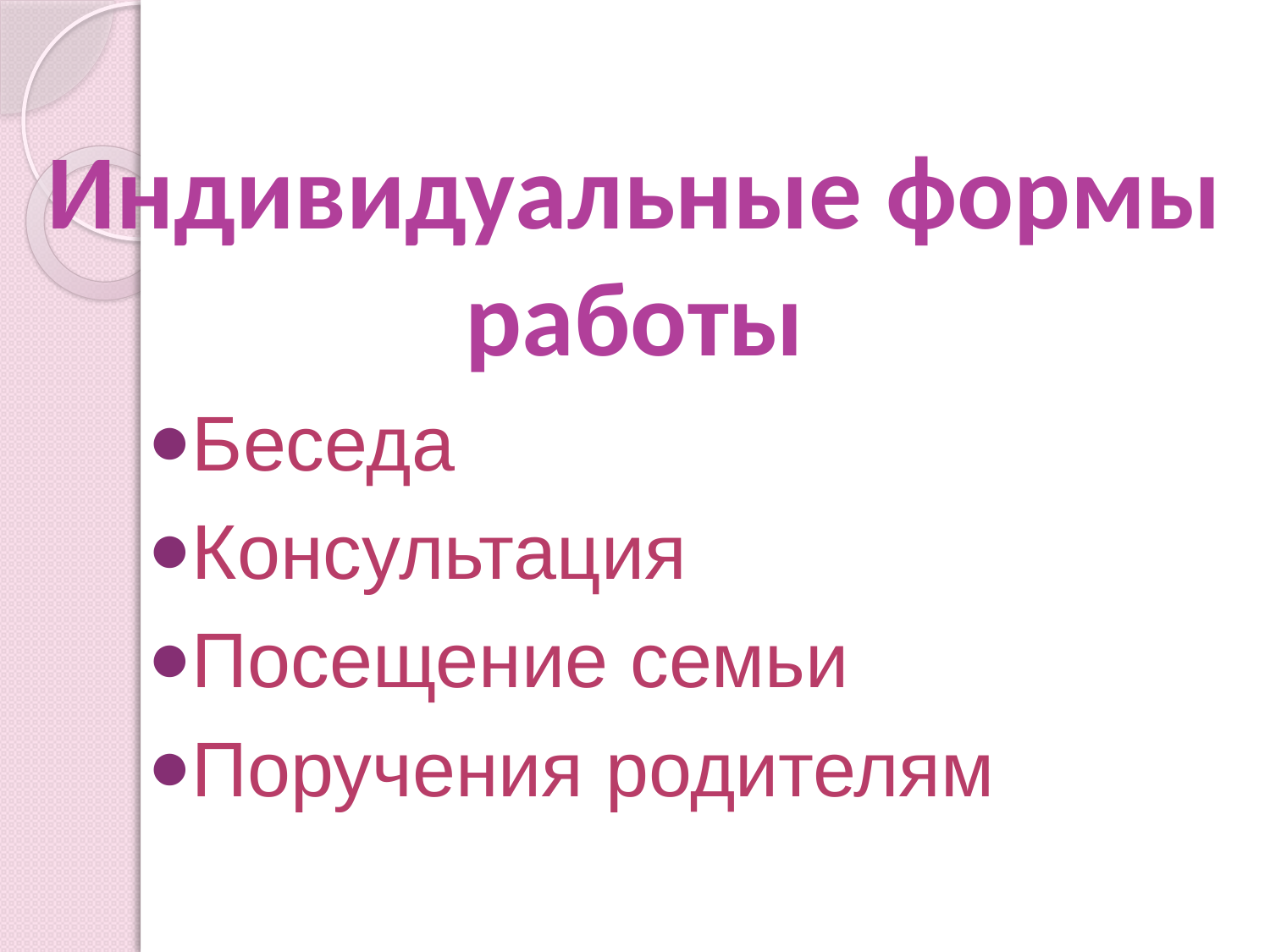

Индивидуальные формы работы
Беседа
Консультация
Посещение семьи
Поручения родителям